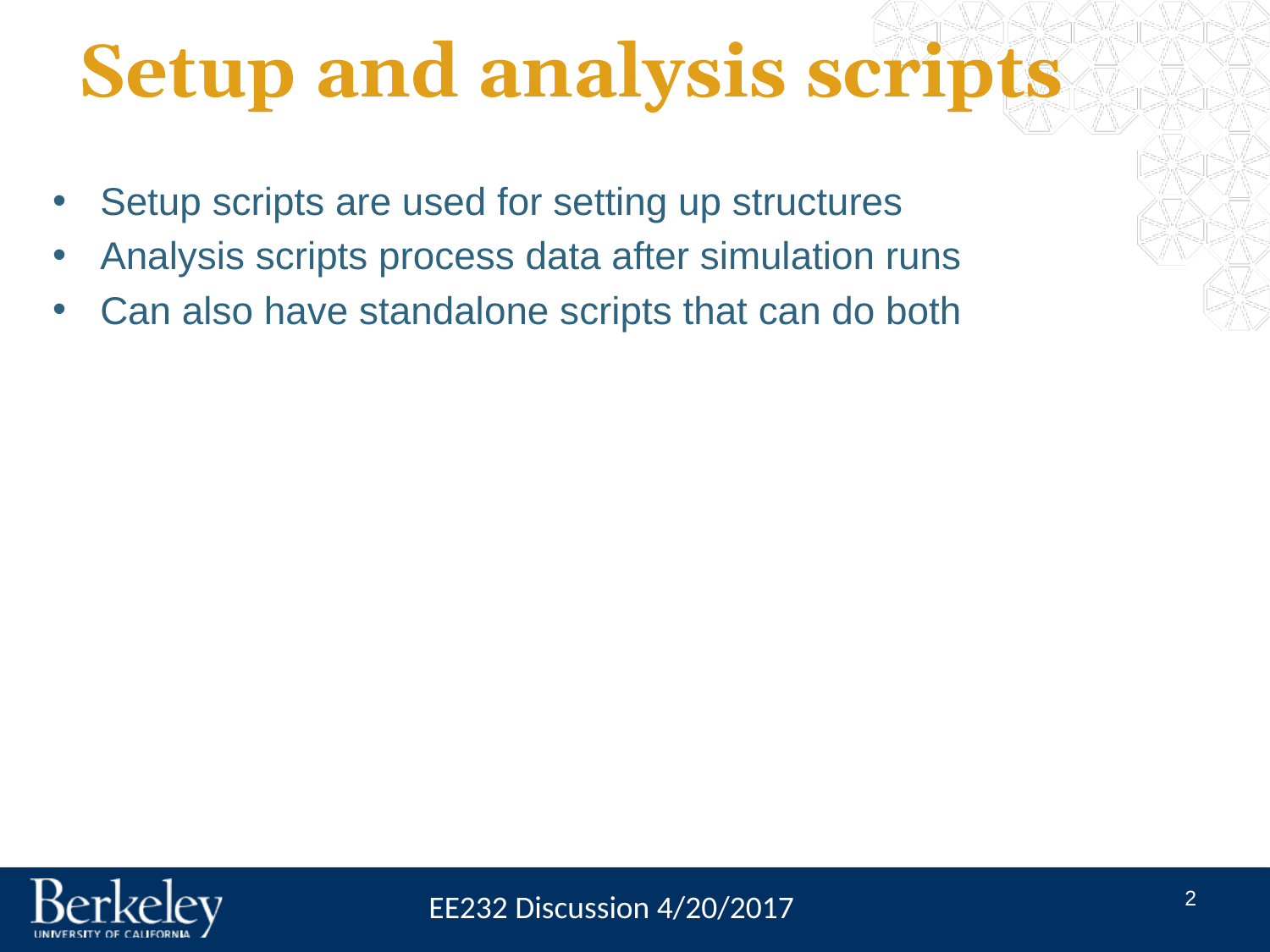

# Setup and analysis scripts
Setup scripts are used for setting up structures
Analysis scripts process data after simulation runs
Can also have standalone scripts that can do both